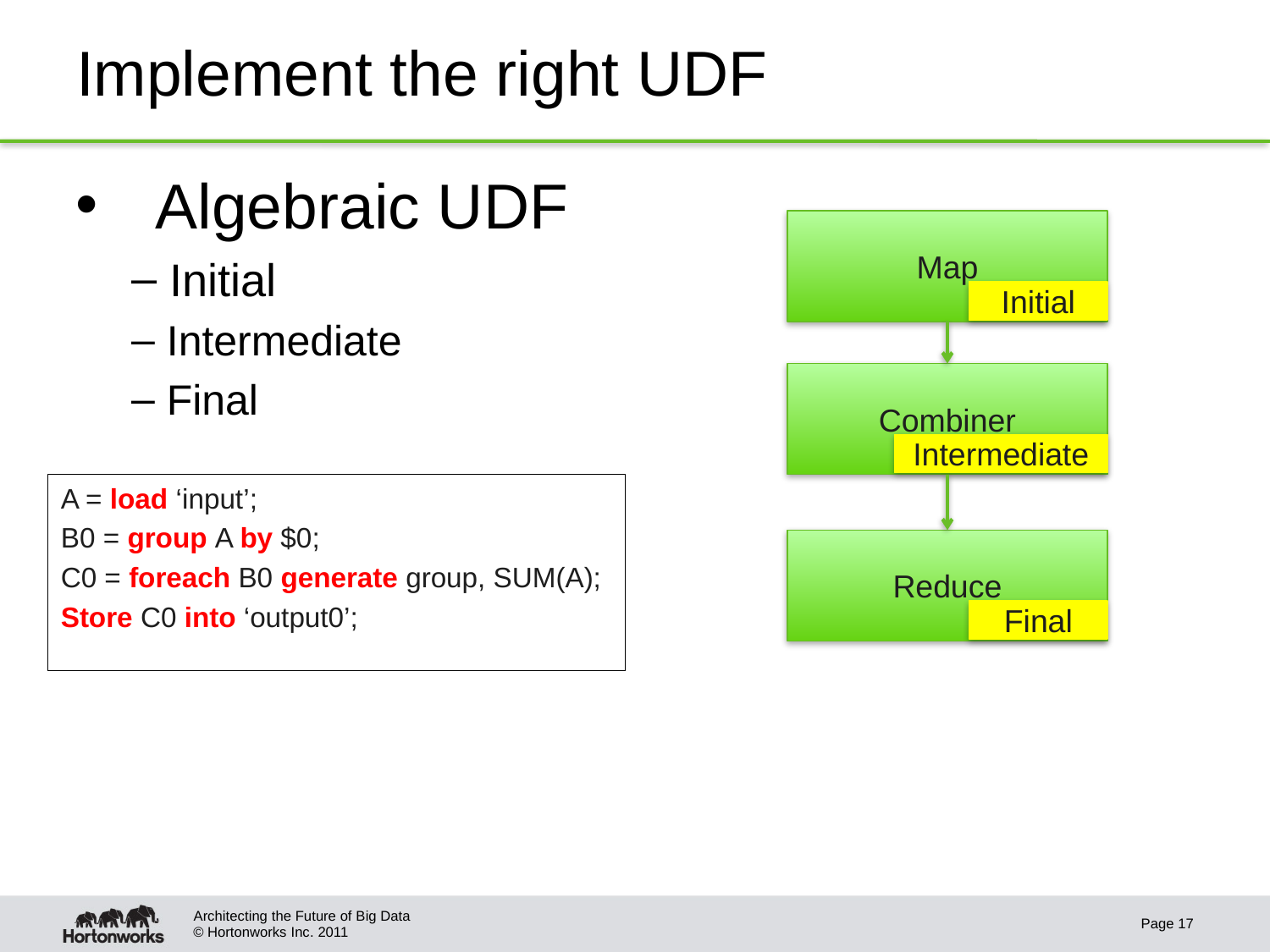

# Implement the right UDF
Algebraic UDF
 Initial
 Intermediate
 Final

Map
Initial
Combiner
Intermediate
A = load ‘input’;
B0 = group A by $0;
C0 = foreach B0 generate group, SUM(A);
Store C0 into ‘output0’;
Reduce
Final
Architecting the Future of Big Data
Page 17